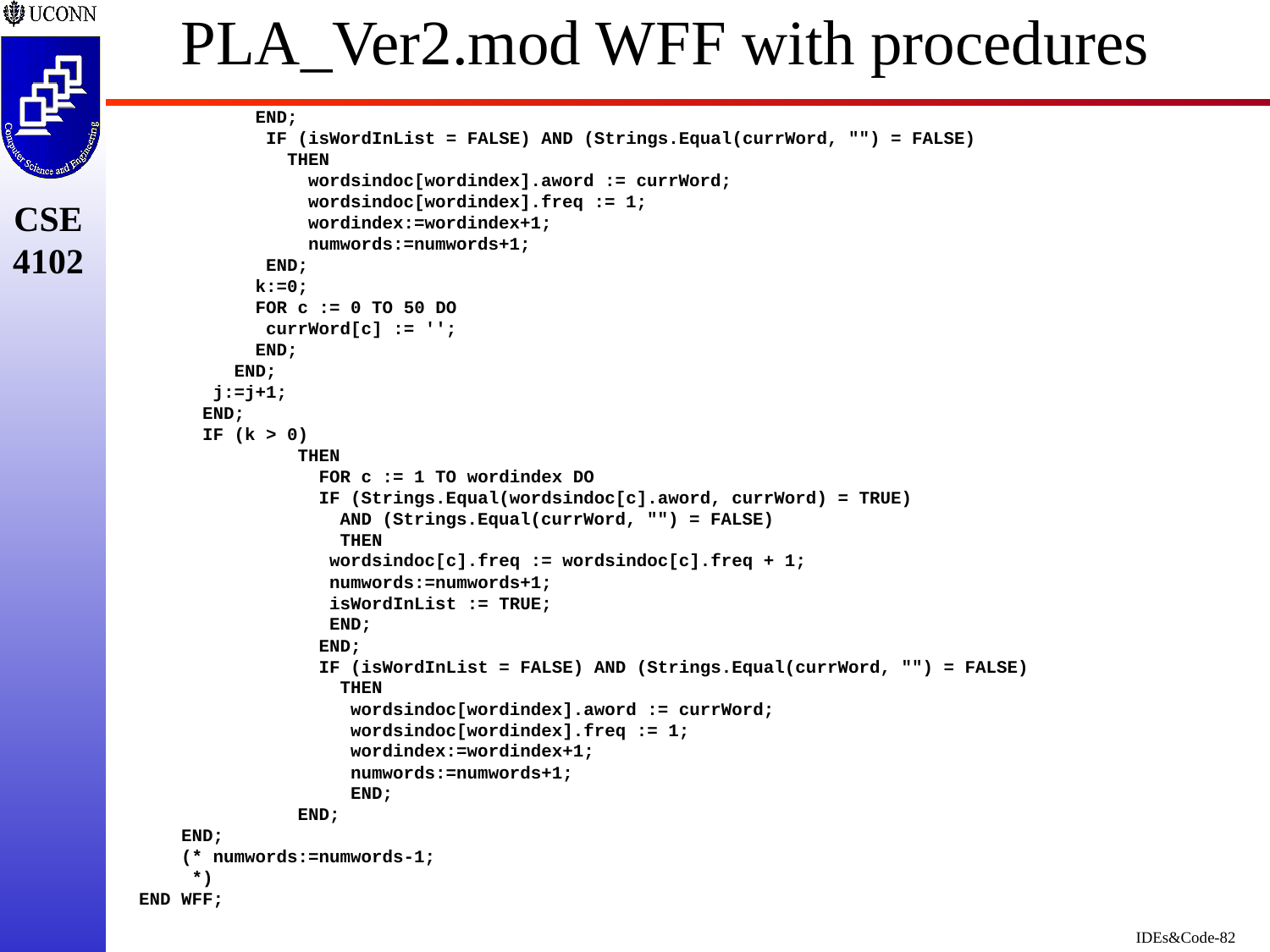

# PLA_Ver2.mod WFF with procedures

             END;
              IF (isWordInList = FALSE) AND (Strings.Equal(currWord, "") = FALSE)
                THEN
                  wordsindoc[wordindex].aword := currWord;
                  wordsindoc[wordindex].freq := 1;
                  wordindex:=wordindex+1;
                  numwords:=numwords+1;
              END;
             k:=0;
             FOR c := 0 TO 50 DO
              currWord[c] := '';
             END;
           END;
         j:=j+1;
        END;
        IF (k > 0)
                 THEN
                   FOR c := 1 TO wordindex DO
                   IF (Strings.Equal(wordsindoc[c].aword, currWord) = TRUE)
                     AND (Strings.Equal(currWord, "") = FALSE)
                     THEN
                    wordsindoc[c].freq := wordsindoc[c].freq + 1;
                    numwords:=numwords+1;
                    isWordInList := TRUE;
                    END;
                   END;
                   IF (isWordInList = FALSE) AND (Strings.Equal(currWord, "") = FALSE)
                     THEN
                      wordsindoc[wordindex].aword := currWord;
                      wordsindoc[wordindex].freq := 1;
                      wordindex:=wordindex+1;
                      numwords:=numwords+1;
                      END;
                 END;
      END;
      (* numwords:=numwords-1;
       *)
  END WFF;